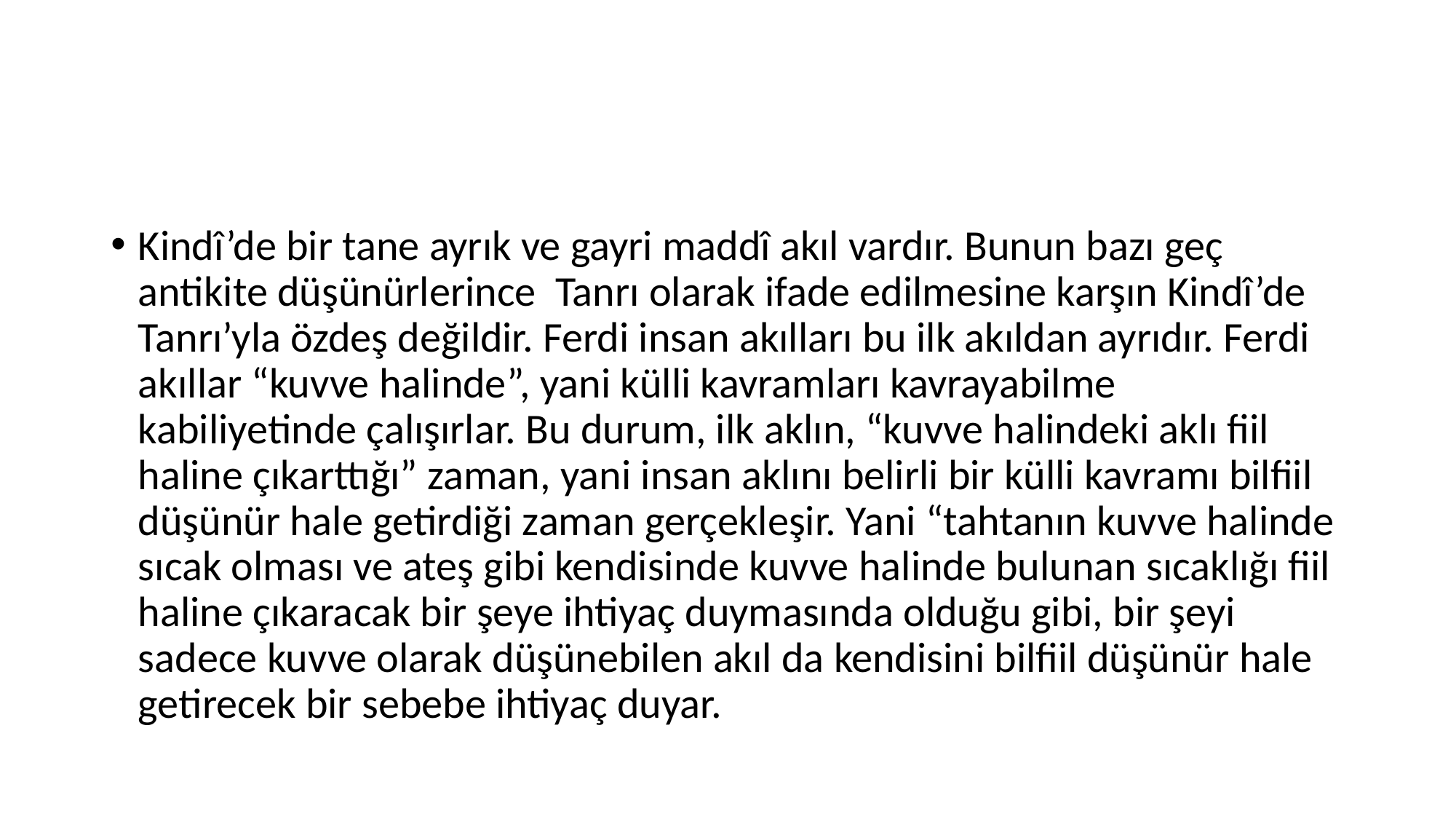

#
Kindî’de bir tane ayrık ve gayri maddî akıl vardır. Bunun bazı geç antikite düşünürlerince  Tanrı olarak ifade edilmesine karşın Kindî’de Tanrı’yla özdeş değildir. Ferdi insan akılları bu ilk akıldan ayrıdır. Ferdi akıllar “kuvve halinde”, yani külli kavramları kavrayabilme kabiliyetinde çalışırlar. Bu durum, ilk aklın, “kuvve halindeki aklı fiil haline çıkarttığı” zaman, yani insan aklını belirli bir külli kavramı bilfiil düşünür hale getirdiği zaman gerçekleşir. Yani “tahtanın kuvve halinde sıcak olması ve ateş gibi kendisinde kuvve halinde bulunan sıcaklığı fiil haline çıkaracak bir şeye ihtiyaç duymasında olduğu gibi, bir şeyi sadece kuvve olarak düşünebilen akıl da kendisini bilfiil düşünür hale getirecek bir sebebe ihtiyaç duyar.